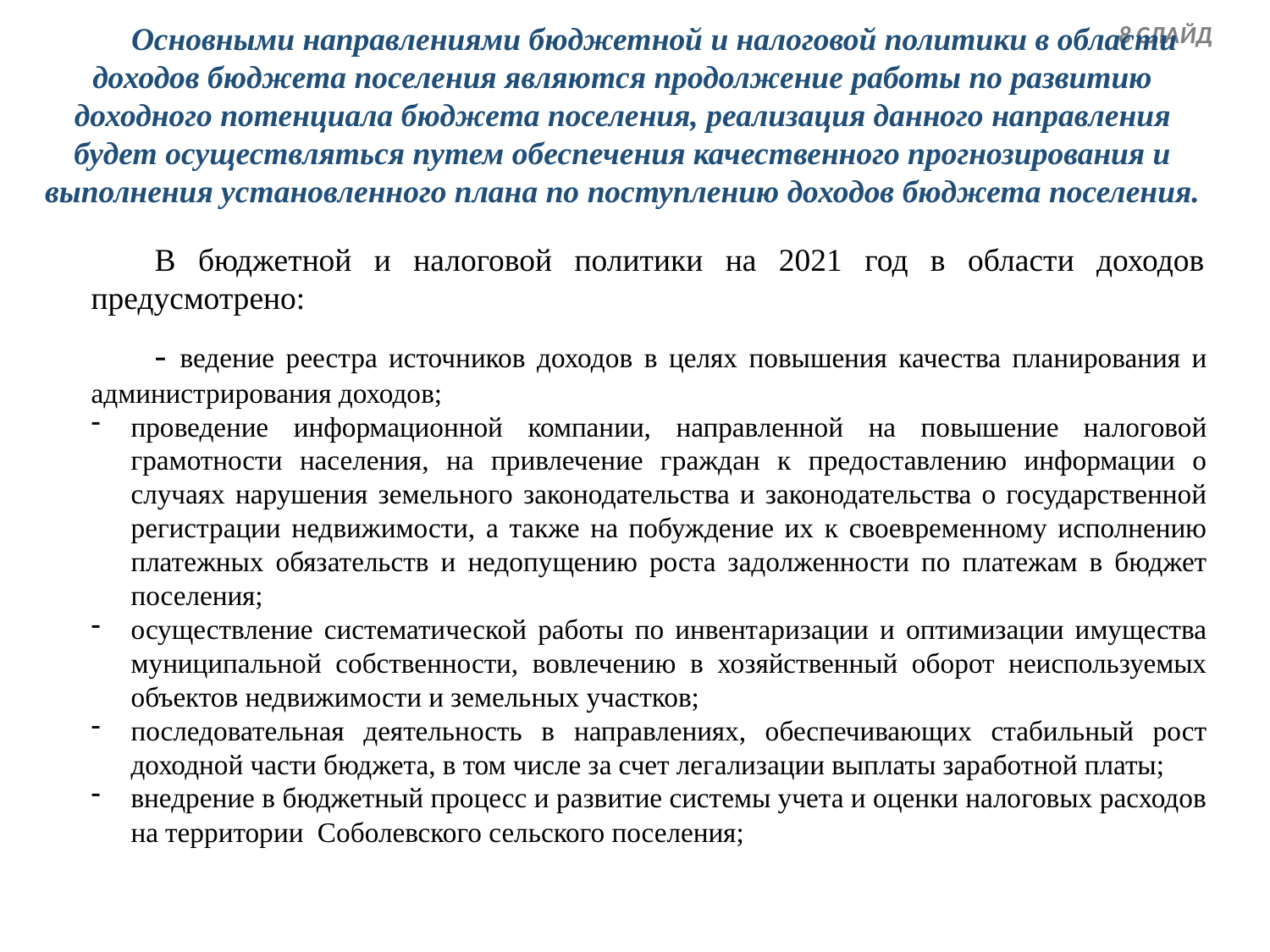

Основными направлениями бюджетной и налоговой политики в области доходов бюджета поселения являются продолжение работы по развитию доходного потенциала бюджета поселения, реализация данного направления будет осуществляться путем обеспечения качественного прогнозирования и выполнения установленного плана по поступлению доходов бюджета поселения.
8 СЛАЙД

В бюджетной и налоговой политики на 2021 год в области доходов предусмотрено:
- ведение реестра источников доходов в целях повышения качества планирования и администрирования доходов;
проведение информационной компании, направленной на повышение налоговой грамотности населения, на привлечение граждан к предоставлению информации о случаях нарушения земельного законодательства и законодательства о государственной регистрации недвижимости, а также на побуждение их к своевременному исполнению платежных обязательств и недопущению роста задолженности по платежам в бюджет поселения;
осуществление систематической работы по инвентаризации и оптимизации имущества муниципальной собственности, вовлечению в хозяйственный оборот неиспользуемых объектов недвижимости и земельных участков;
последовательная деятельность в направлениях, обеспечивающих стабильный рост доходной части бюджета, в том числе за счет легализации выплаты заработной платы;
внедрение в бюджетный процесс и развитие системы учета и оценки налоговых расходов на территории  Соболевского сельского поселения;